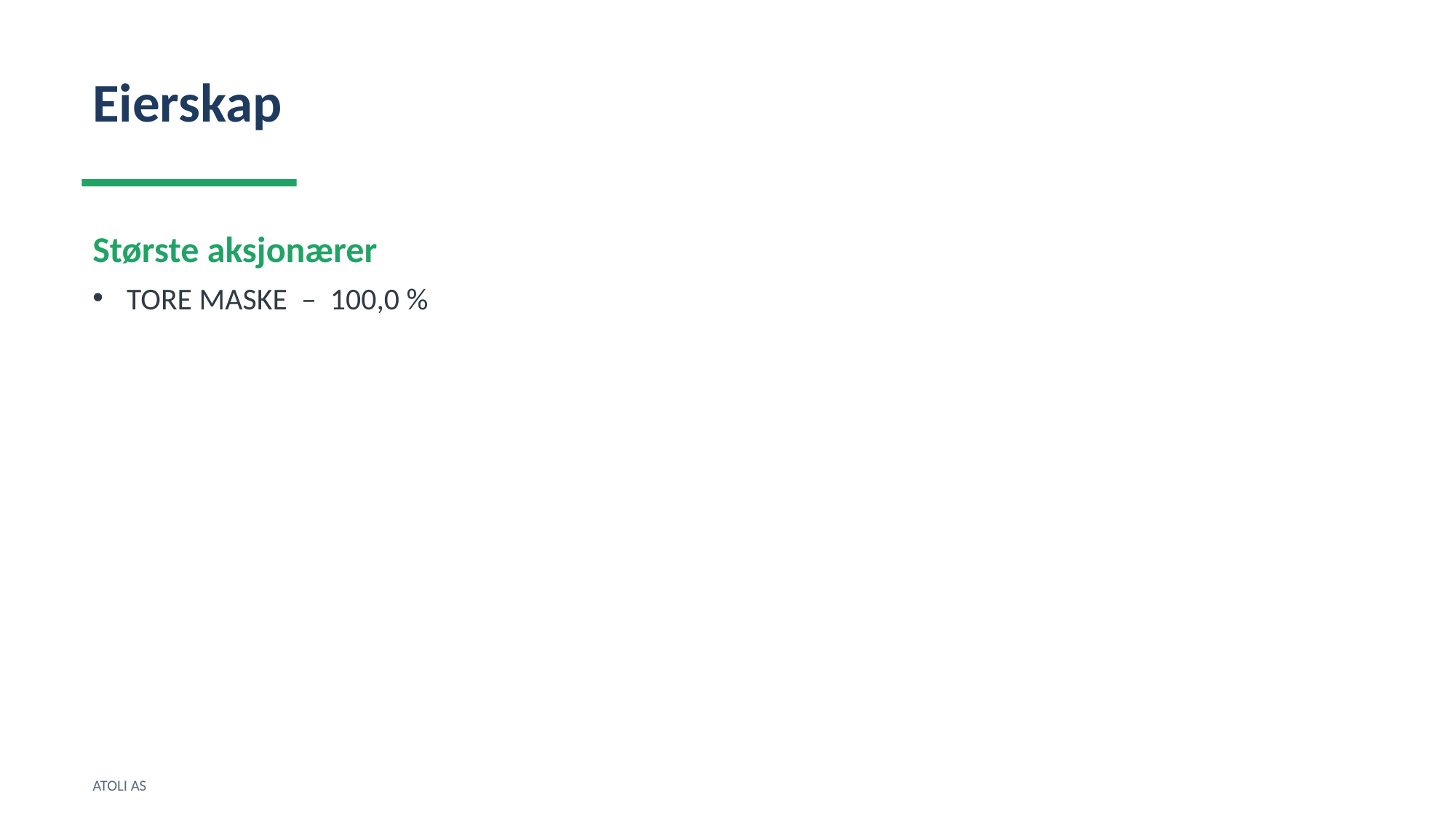

Eierskap

Største aksjonærer
TORE MASKE  –  100,0 %
ATOLI AS